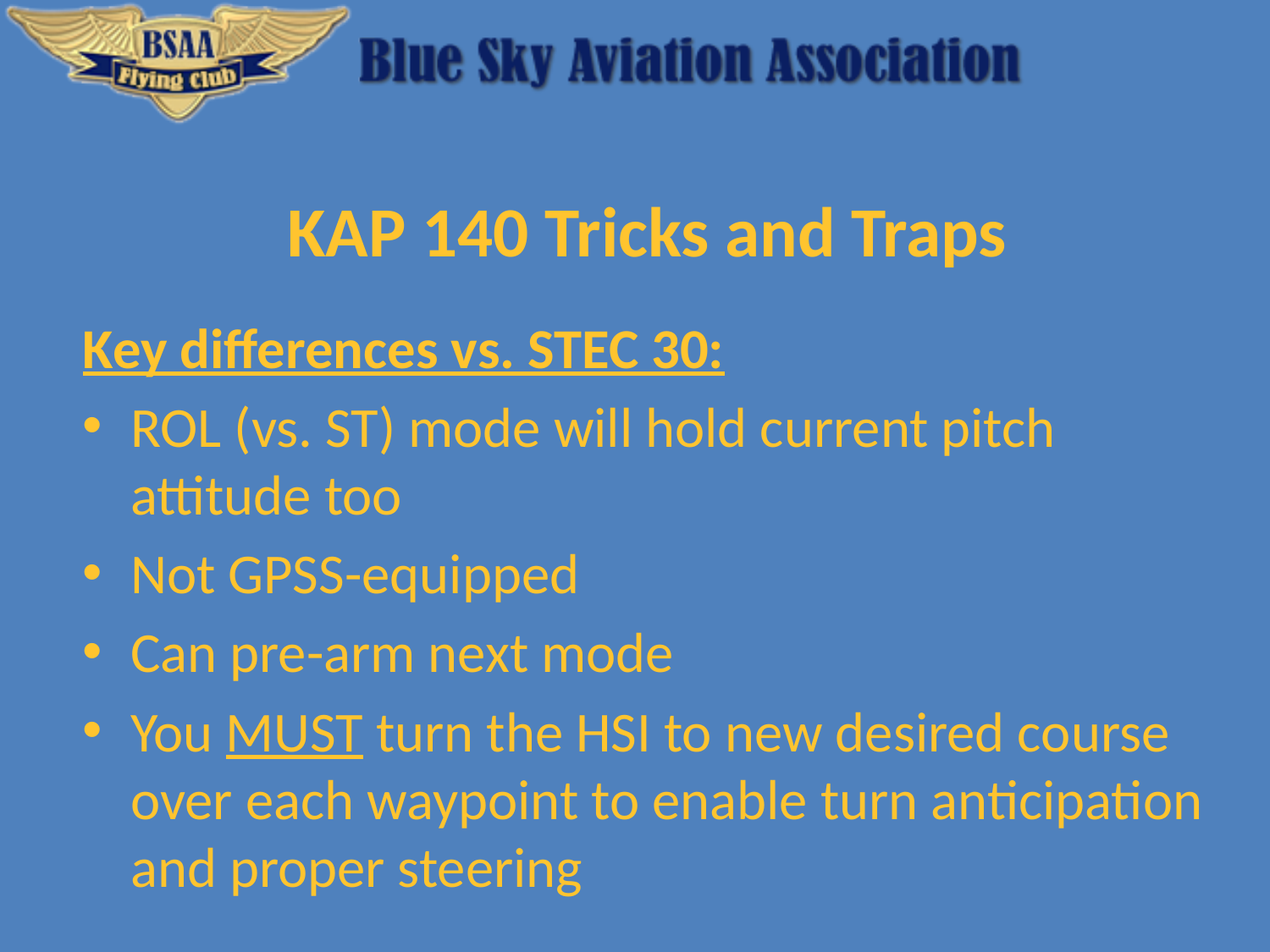

KAP 140 Tricks and Traps

Key differences vs. STEC 30:
ROL (vs. ST) mode will hold current pitch attitude too
Not GPSS-equipped
Can pre-arm next mode
You MUST turn the HSI to new desired course over each waypoint to enable turn anticipation and proper steering